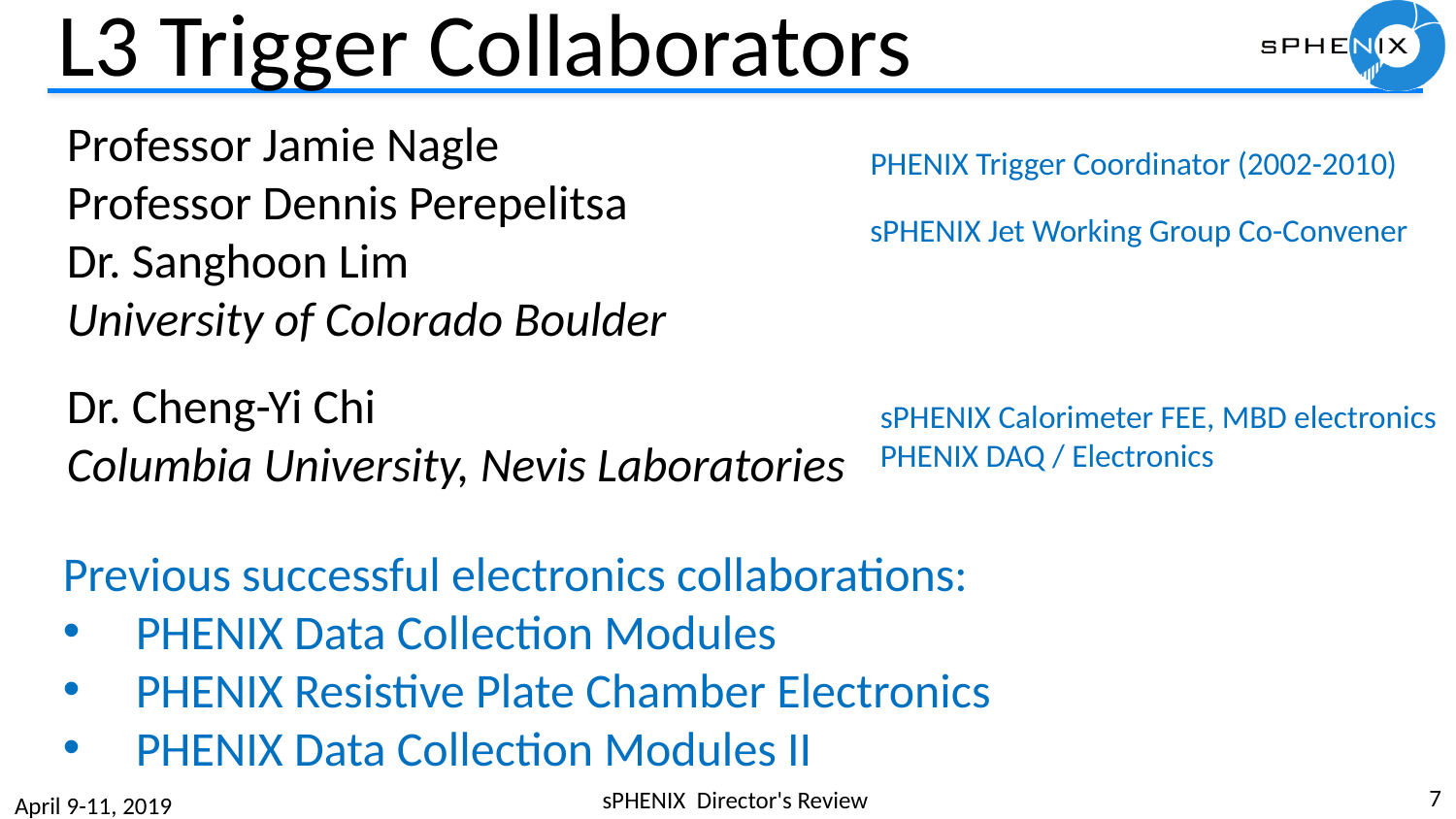

# L3 Trigger Collaborators
Professor Jamie Nagle
Professor Dennis Perepelitsa
Dr. Sanghoon Lim
University of Colorado Boulder

Dr. Cheng-Yi Chi
Columbia University, Nevis Laboratories
PHENIX Trigger Coordinator (2002-2010)
sPHENIX Jet Working Group Co-Convener
sPHENIX Calorimeter FEE, MBD electronics
PHENIX DAQ / Electronics
Previous successful electronics collaborations:
PHENIX Data Collection Modules
PHENIX Resistive Plate Chamber Electronics
PHENIX Data Collection Modules II
7
sPHENIX  Director's Review
April 9-11, 2019